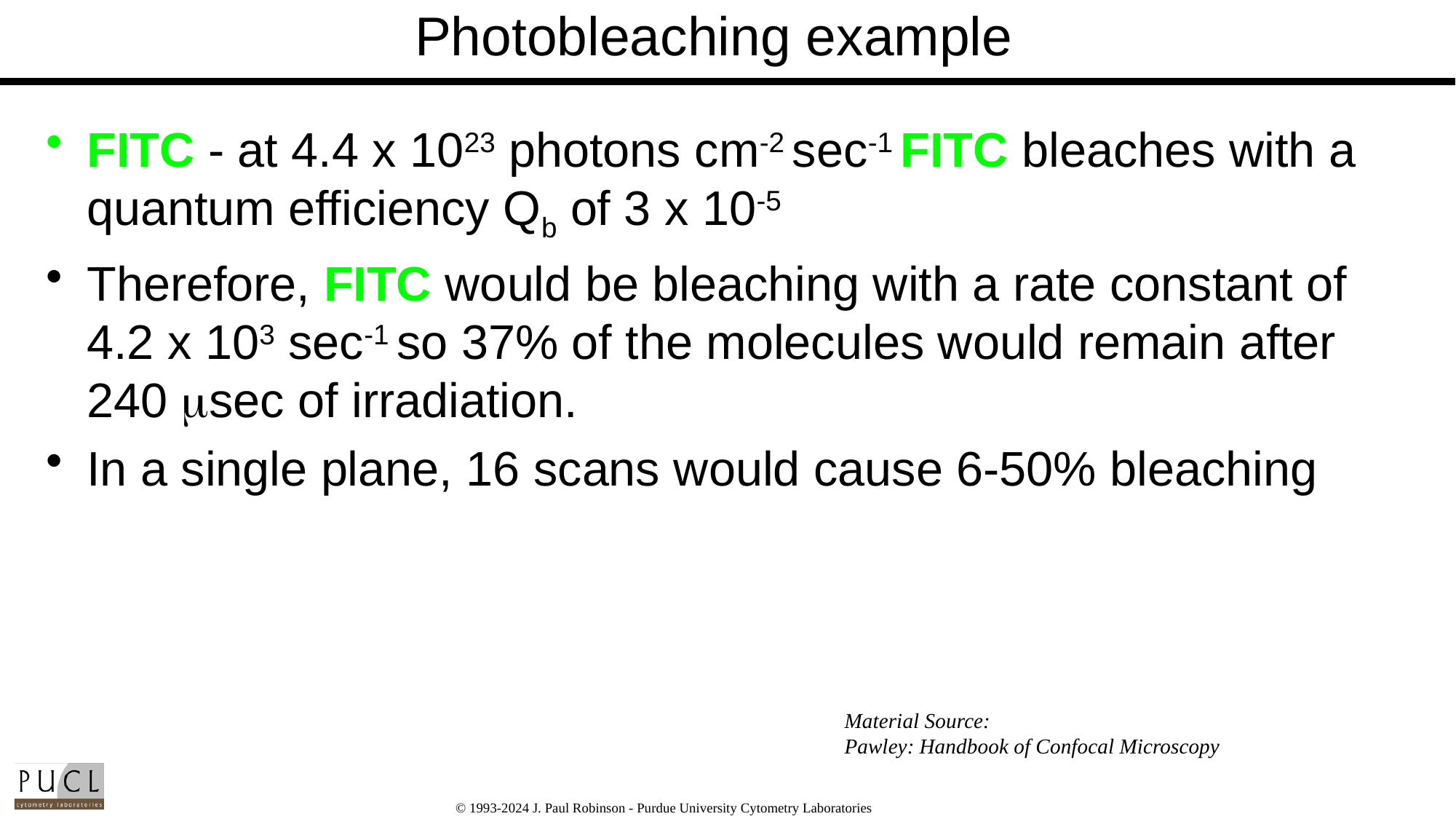

# Photobleaching example

FITC - at 4.4 x 1023 photons cm-2 sec-1 FITC bleaches with a quantum efficiency Qb of 3 x 10-5
Therefore, FITC would be bleaching with a rate constant of 4.2 x 103 sec-1 so 37% of the molecules would remain after 240 μsec of irradiation.
In a single plane, 16 scans would cause 6-50% bleaching
Material Source:
Pawley: Handbook of Confocal Microscopy